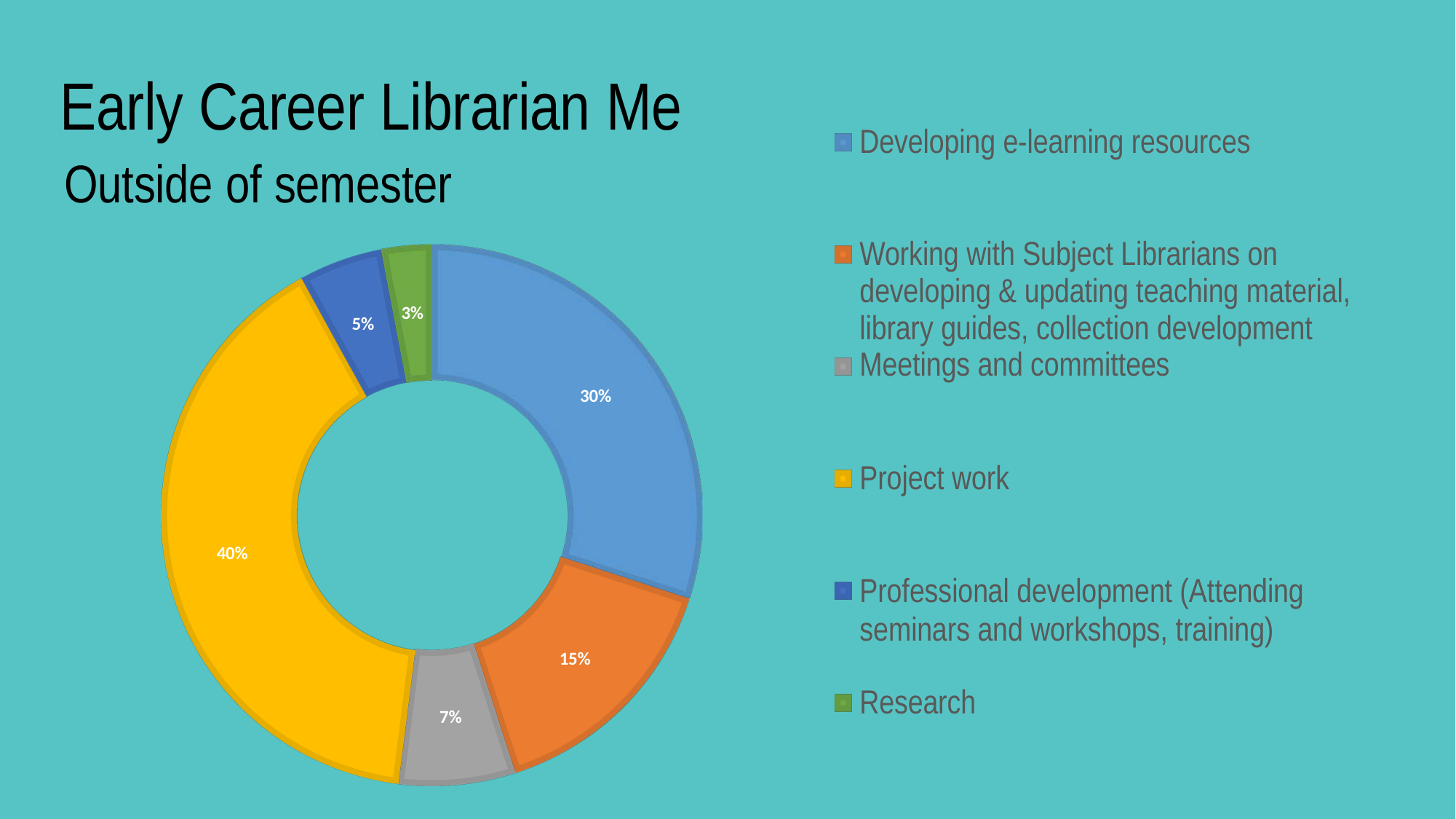

# Early Career Librarian Me
Outside of semester
Developing e-learning resources

Working with Subject Librarians on

developing & updating teaching material, library guides, collection development Meetings and committees

3%
5%

30%
Project work

40%

Professional development (Attending seminars and workshops, training)

15%
Research

7%